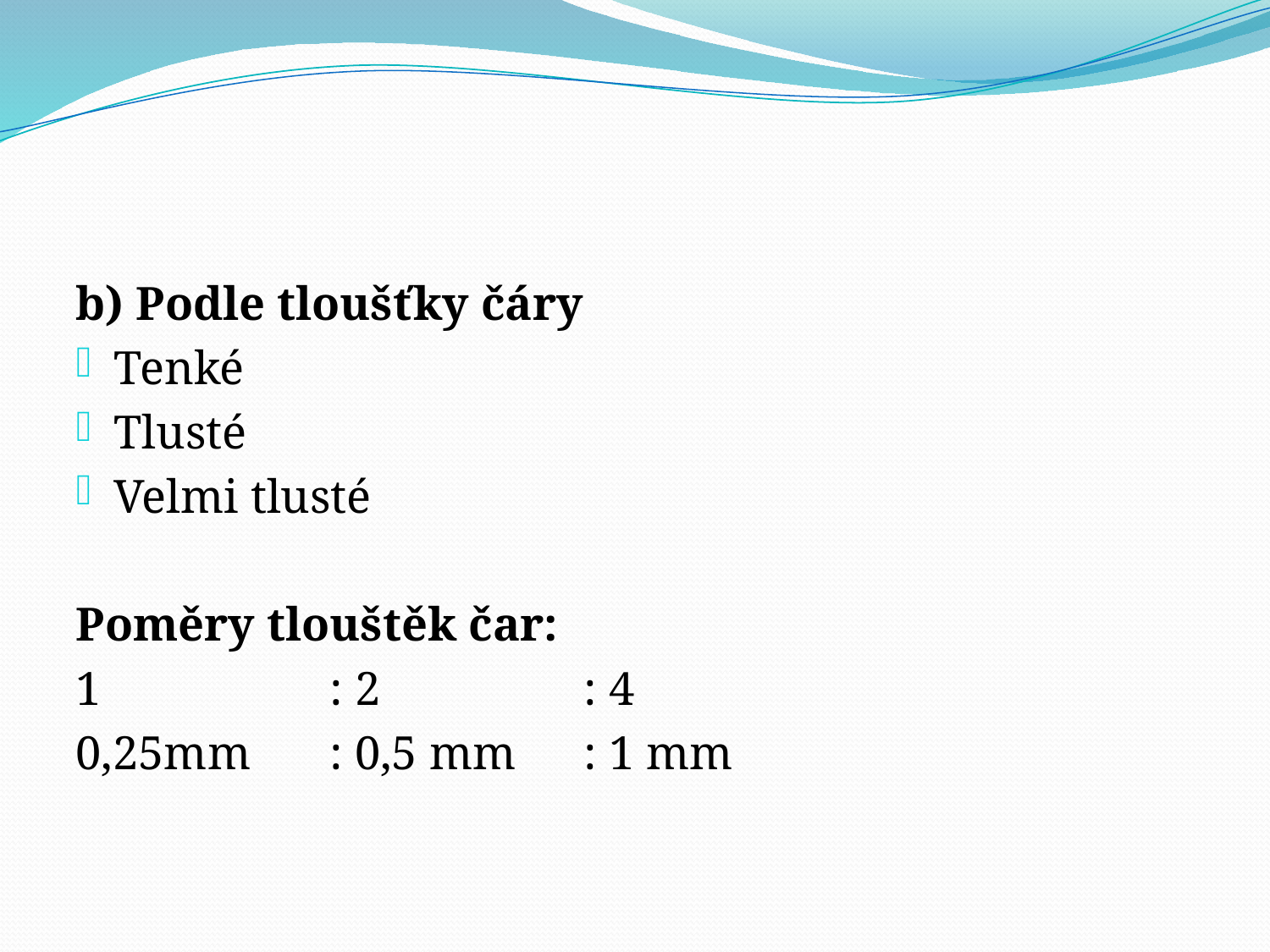

#
b) Podle tloušťky čáry
Tenké
Tlusté
Velmi tlusté

Poměry tlouštěk čar:
1 		: 2 		: 4
0,25mm 	: 0,5 mm 	: 1 mm